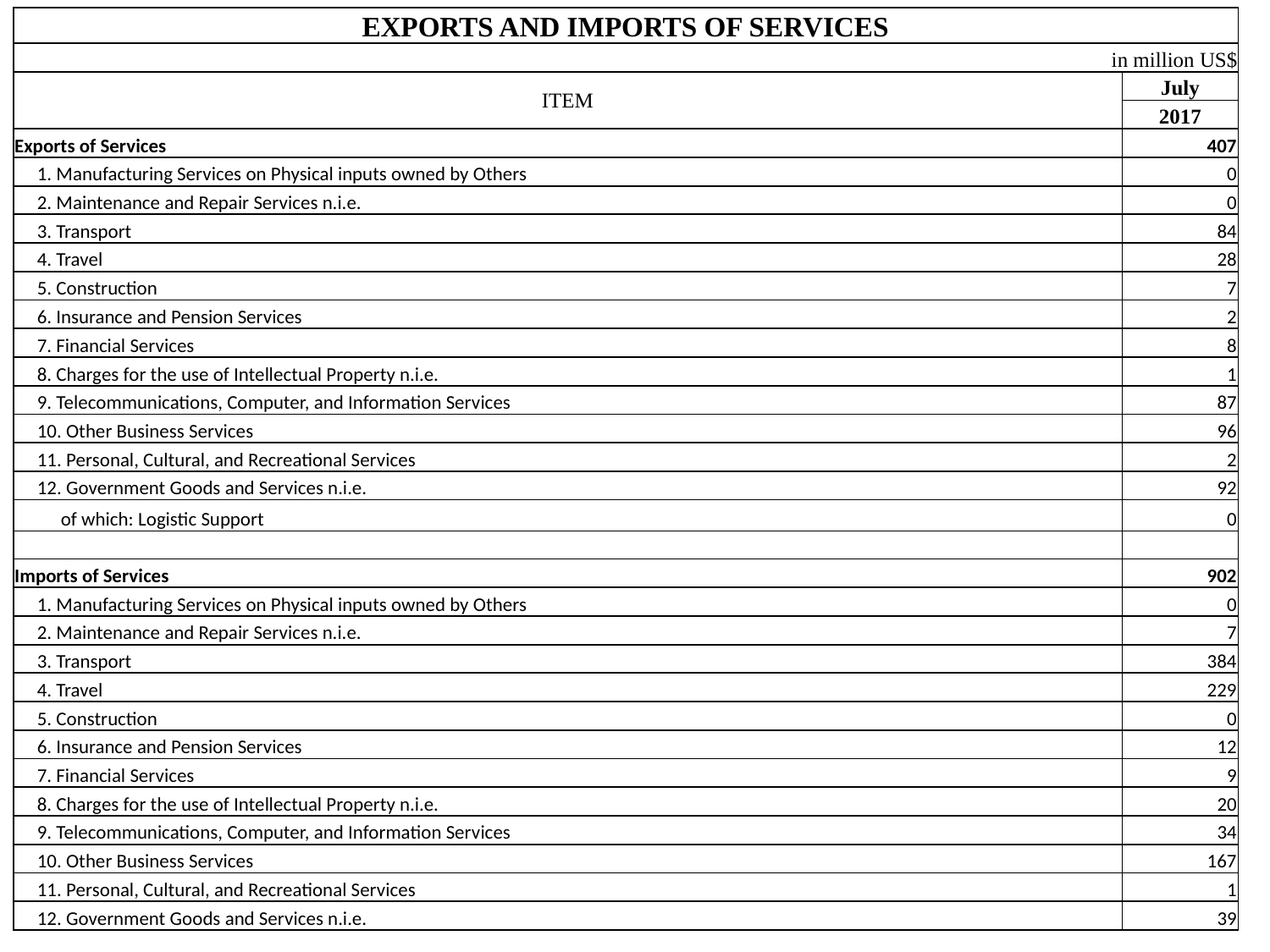

| EXPORTS AND IMPORTS OF SERVICES |  |
| --- | --- |
| in million US$ |  |
| ITEM | July |
|  | 2017 |
| Exports of Services | 407 |
| 1. Manufacturing Services on Physical inputs owned by Others | 0 |
| 2. Maintenance and Repair Services n.i.e. | 0 |
| 3. Transport | 84 |
| 4. Travel | 28 |
| 5. Construction | 7 |
| 6. Insurance and Pension Services | 2 |
| 7. Financial Services | 8 |
| 8. Charges for the use of Intellectual Property n.i.e. | 1 |
| 9. Telecommunications, Computer, and Information Services | 87 |
| 10. Other Business Services | 96 |
| 11. Personal, Cultural, and Recreational Services | 2 |
| 12. Government Goods and Services n.i.e. | 92 |
| of which: Logistic Support | 0 |
|  |  |
| Imports of Services | 902 |
| 1. Manufacturing Services on Physical inputs owned by Others | 0 |
| 2. Maintenance and Repair Services n.i.e. | 7 |
| 3. Transport | 384 |
| 4. Travel | 229 |
| 5. Construction | 0 |
| 6. Insurance and Pension Services | 12 |
| 7. Financial Services | 9 |
| 8. Charges for the use of Intellectual Property n.i.e. | 20 |
| 9. Telecommunications, Computer, and Information Services | 34 |
| 10. Other Business Services | 167 |
| 11. Personal, Cultural, and Recreational Services | 1 |
| 12. Government Goods and Services n.i.e. | 39 |